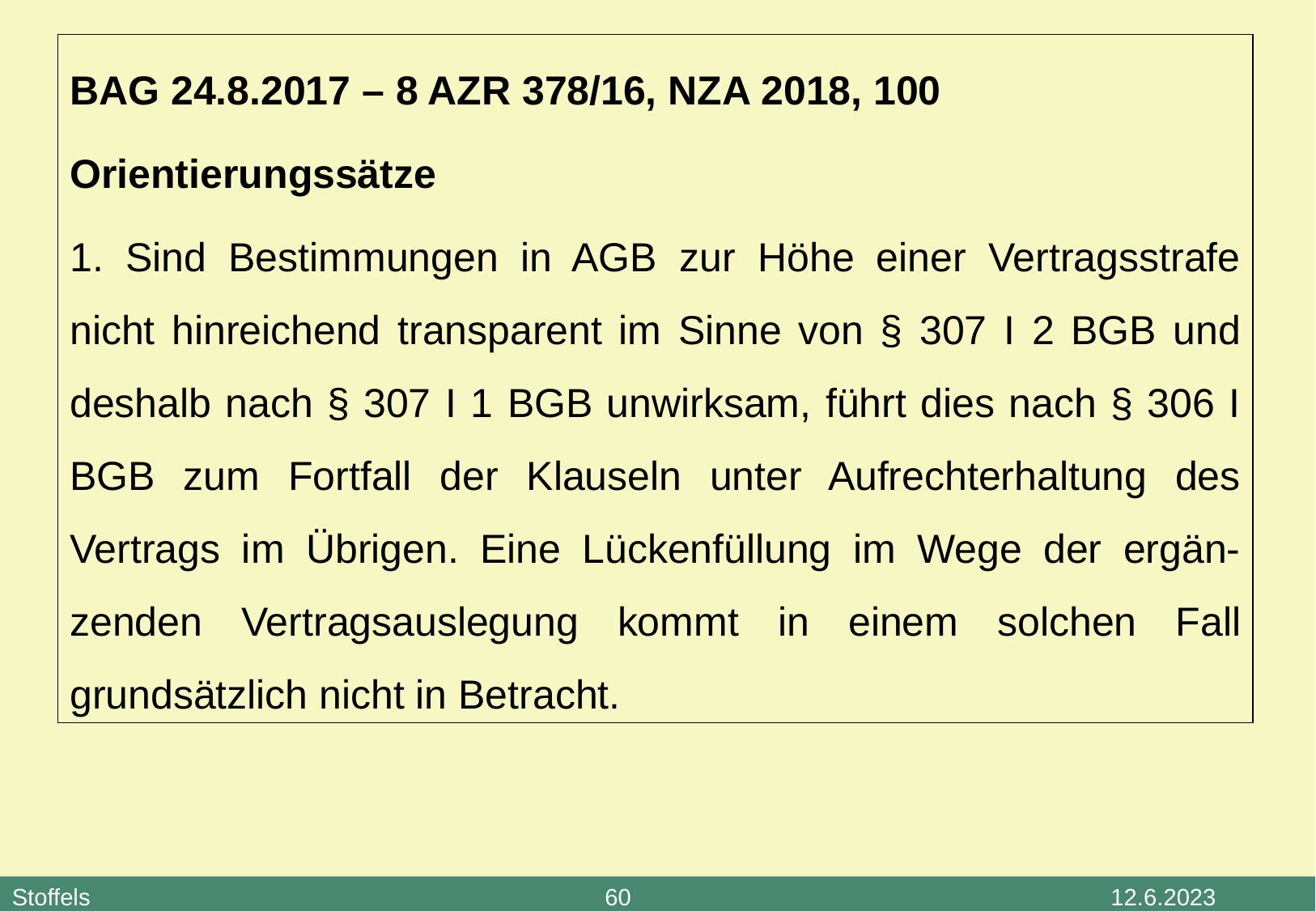

BAG 24.8.2017 – 8 AZR 378/16, NZA 2018, 100
Orientierungssätze
1. Sind Bestimmungen in AGB zur Höhe einer Vertragsstrafe nicht hinreichend transparent im Sinne von § 307 I 2 BGB und deshalb nach § 307 I 1 BGB unwirksam, führt dies nach § 306 I BGB zum Fortfall der Klauseln unter Aufrechterhaltung des Vertrags im Übrigen. Eine Lückenfüllung im Wege der ergän-zenden Vertragsauslegung kommt in einem solchen Fall grundsätzlich nicht in Betracht.